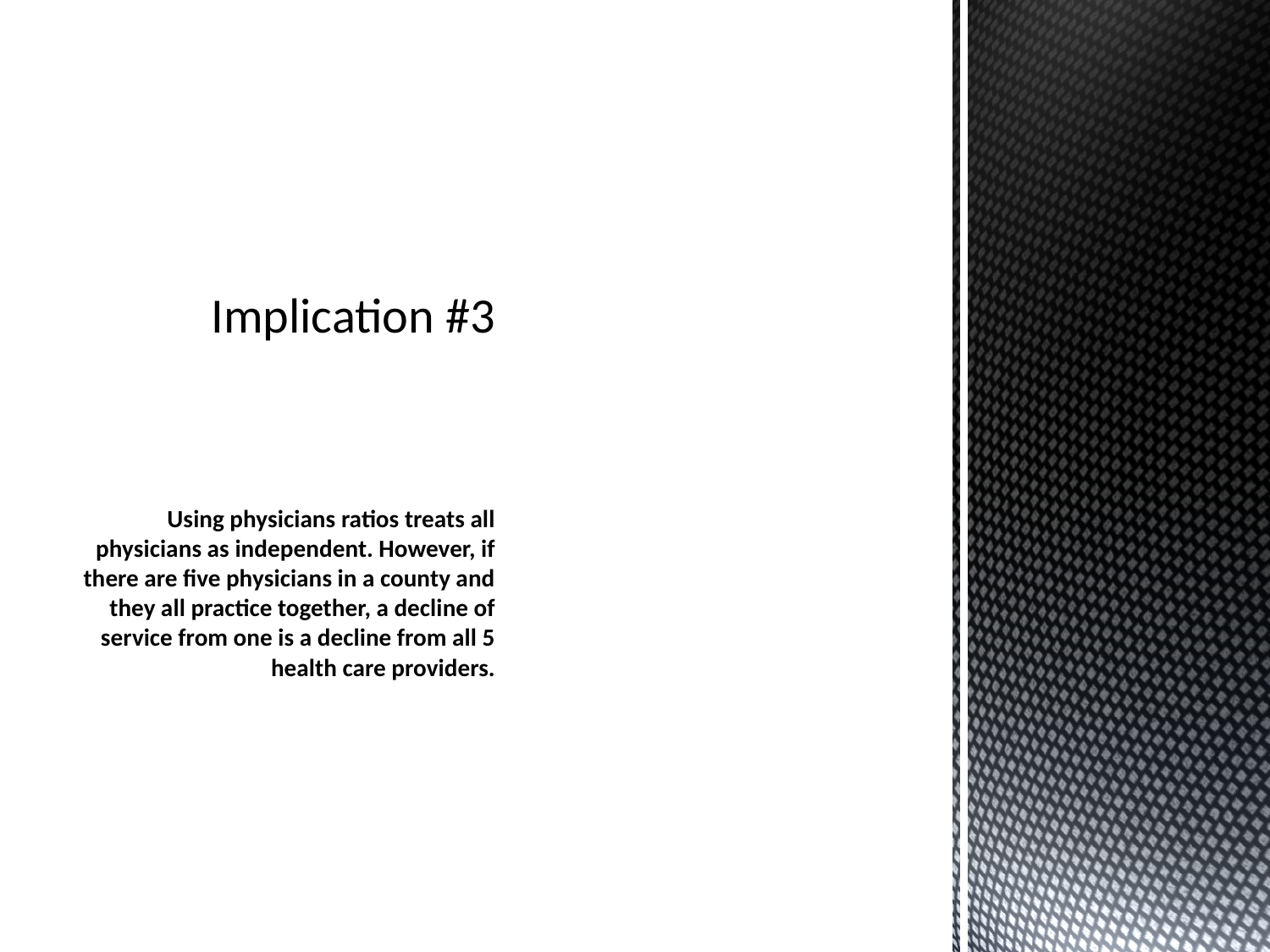

# Implication #3
Using physicians ratios treats all physicians as independent. However, if there are five physicians in a county and they all practice together, a decline of service from one is a decline from all 5 health care providers.